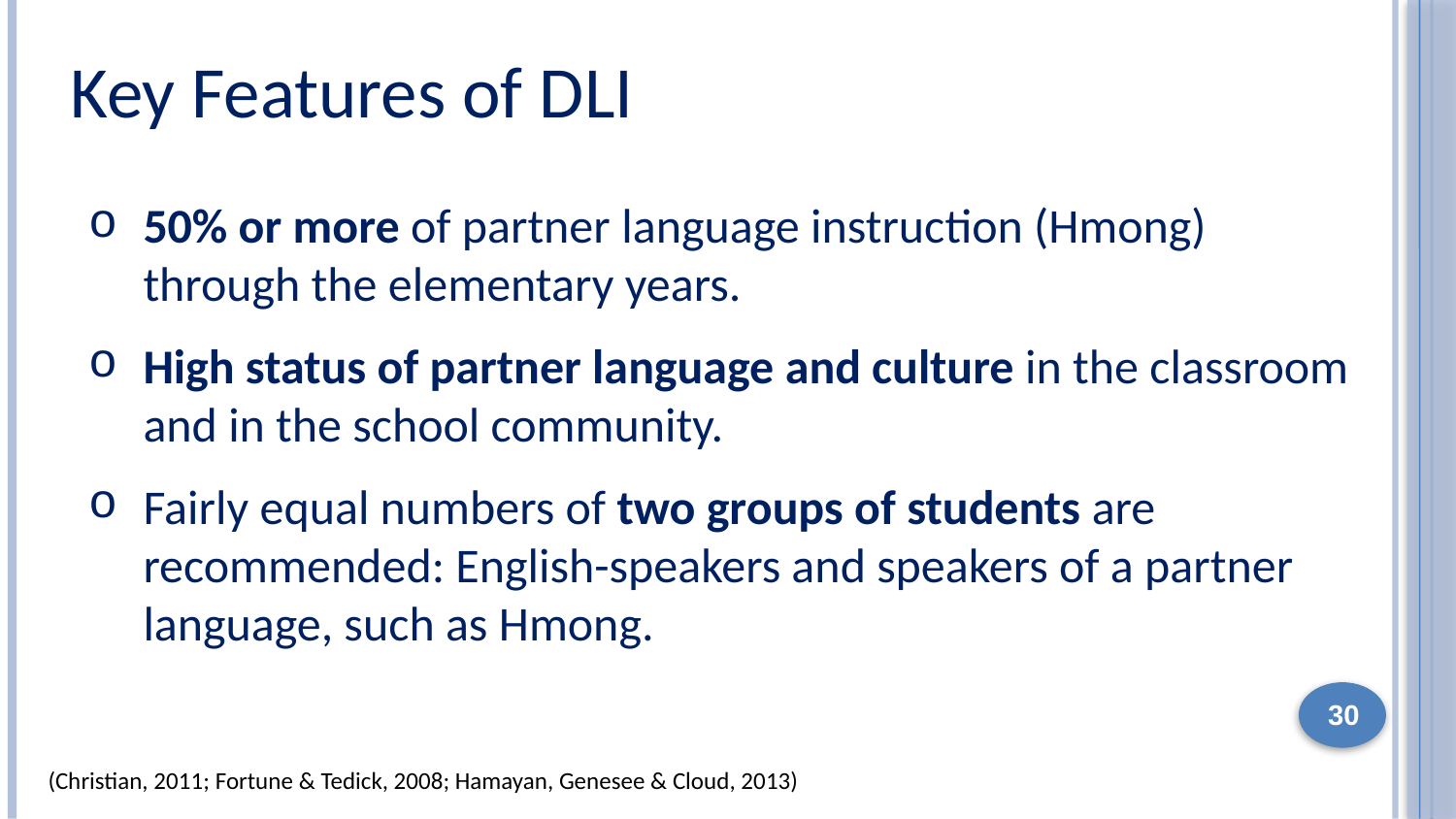

Key Features of DLI
50% or more of partner language instruction (Hmong) through the elementary years.
High status of partner language and culture in the classroom and in the school community.
Fairly equal numbers of two groups of students are recommended: English-speakers and speakers of a partner language, such as Hmong.
30
(Christian, 2011; Fortune & Tedick, 2008; Hamayan, Genesee & Cloud, 2013)